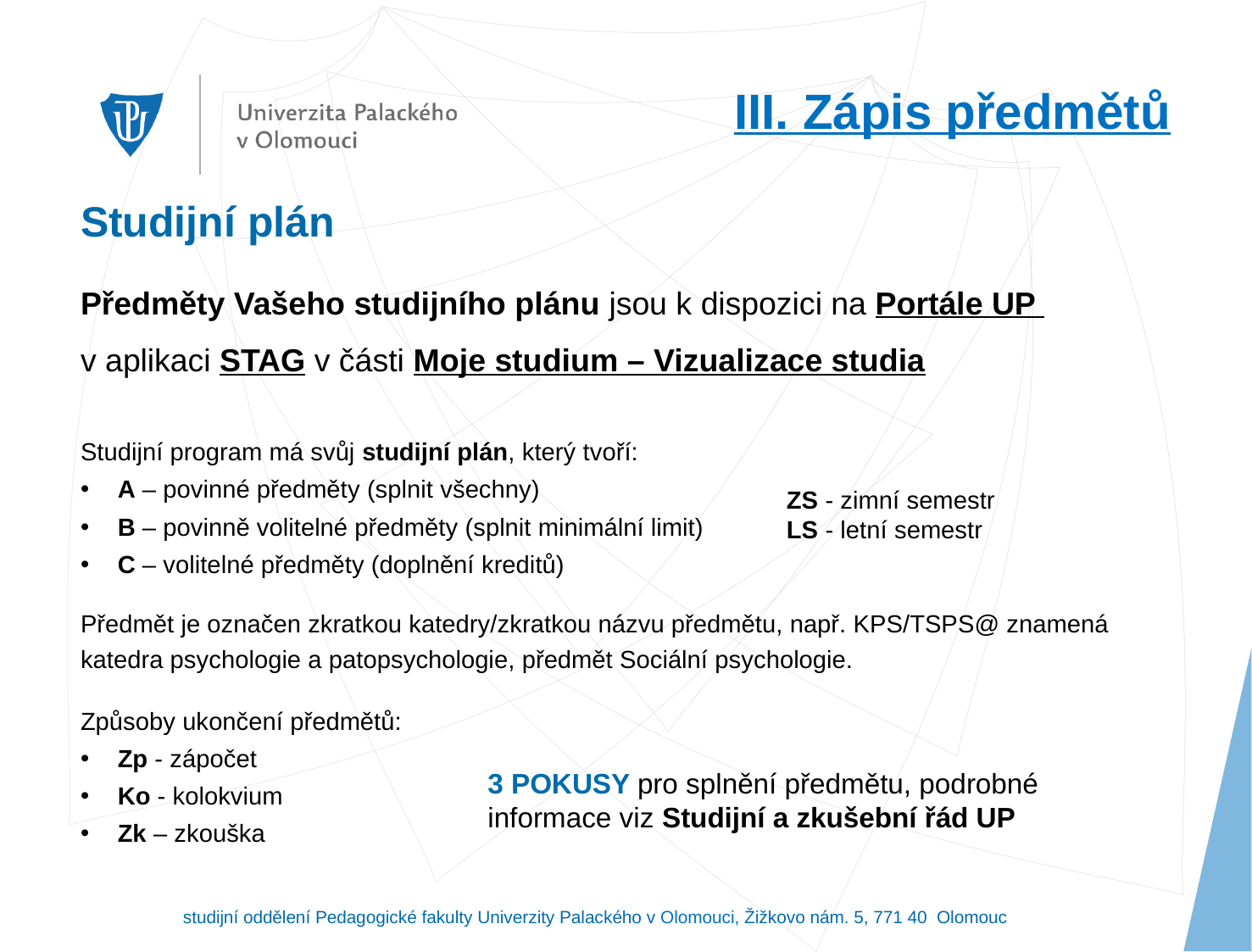

III. Zápis předmětů
# Studijní plán
Předměty Vašeho studijního plánu jsou k dispozici na Portále UP
v aplikaci STAG v části Moje studium – Vizualizace studia

Studijní program má svůj studijní plán, který tvoří:
A – povinné předměty (splnit všechny)
B – povinně volitelné předměty (splnit minimální limit)
C – volitelné předměty (doplnění kreditů)

Předmět je označen zkratkou katedry/zkratkou názvu předmětu, např. KPS/TSPS@ znamená katedra psychologie a patopsychologie, předmět Sociální psychologie.

Způsoby ukončení předmětů:
Zp - zápočet
Ko - kolokvium
Zk – zkouška
ZS - zimní semestr
LS - letní semestr

3 POKUSY pro splnění předmětu, podrobné informace viz Studijní a zkušební řád UP
studijní oddělení Pedagogické fakulty Univerzity Palackého v Olomouci, Žižkovo nám. 5, 771 40  Olomouc